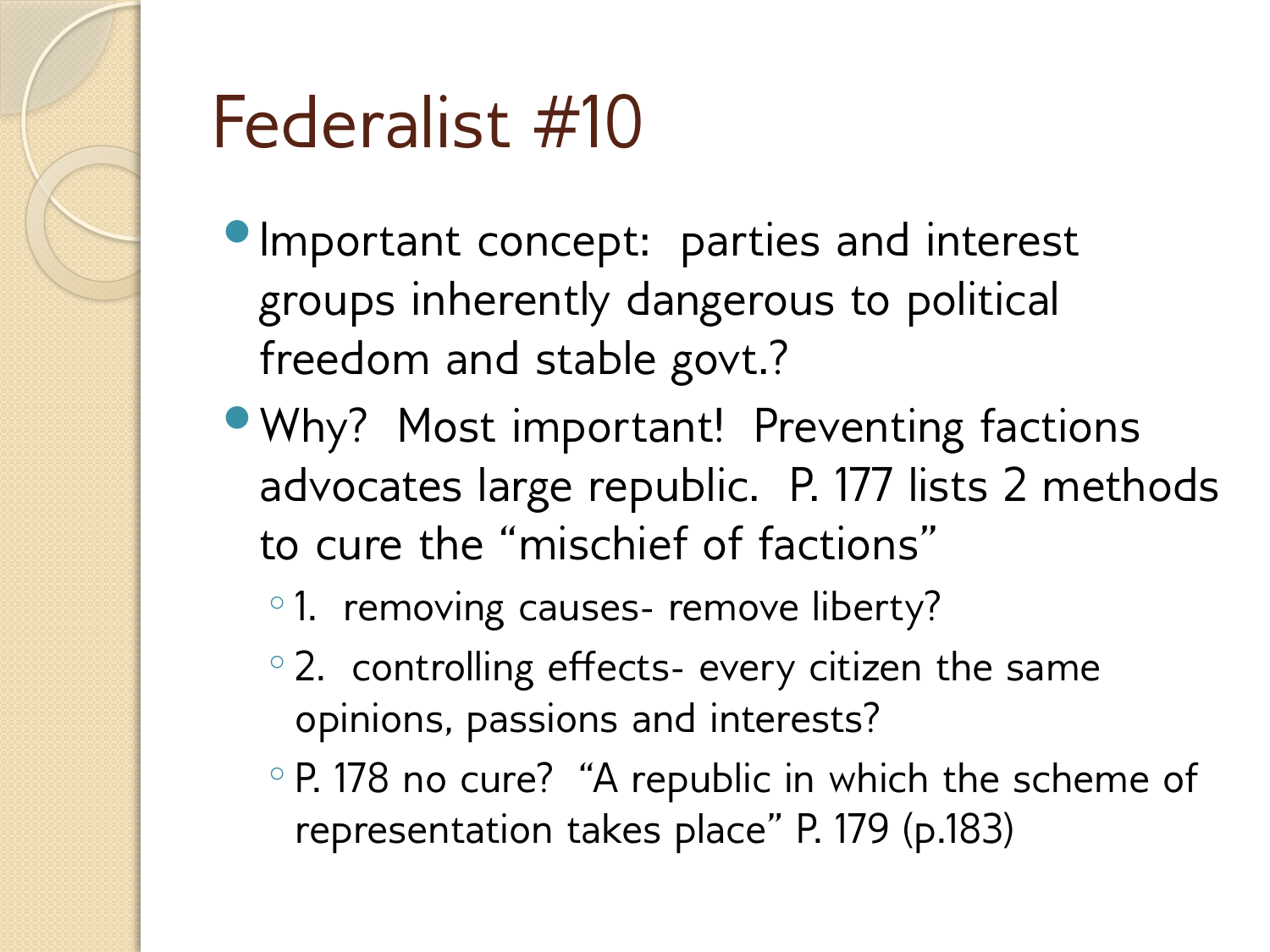

# Federalist #10
Important concept:  parties and interest groups inherently dangerous to political freedom and stable govt.?
Why?  Most important!  Preventing factions advocates large republic.  P. 177 lists 2 methods to cure the “mischief of factions”
1.  removing causes- remove liberty?
2.  controlling effects- every citizen the same opinions, passions and interests?
P. 178 no cure?  “A republic in which the scheme of representation takes place” P. 179 (p.183)